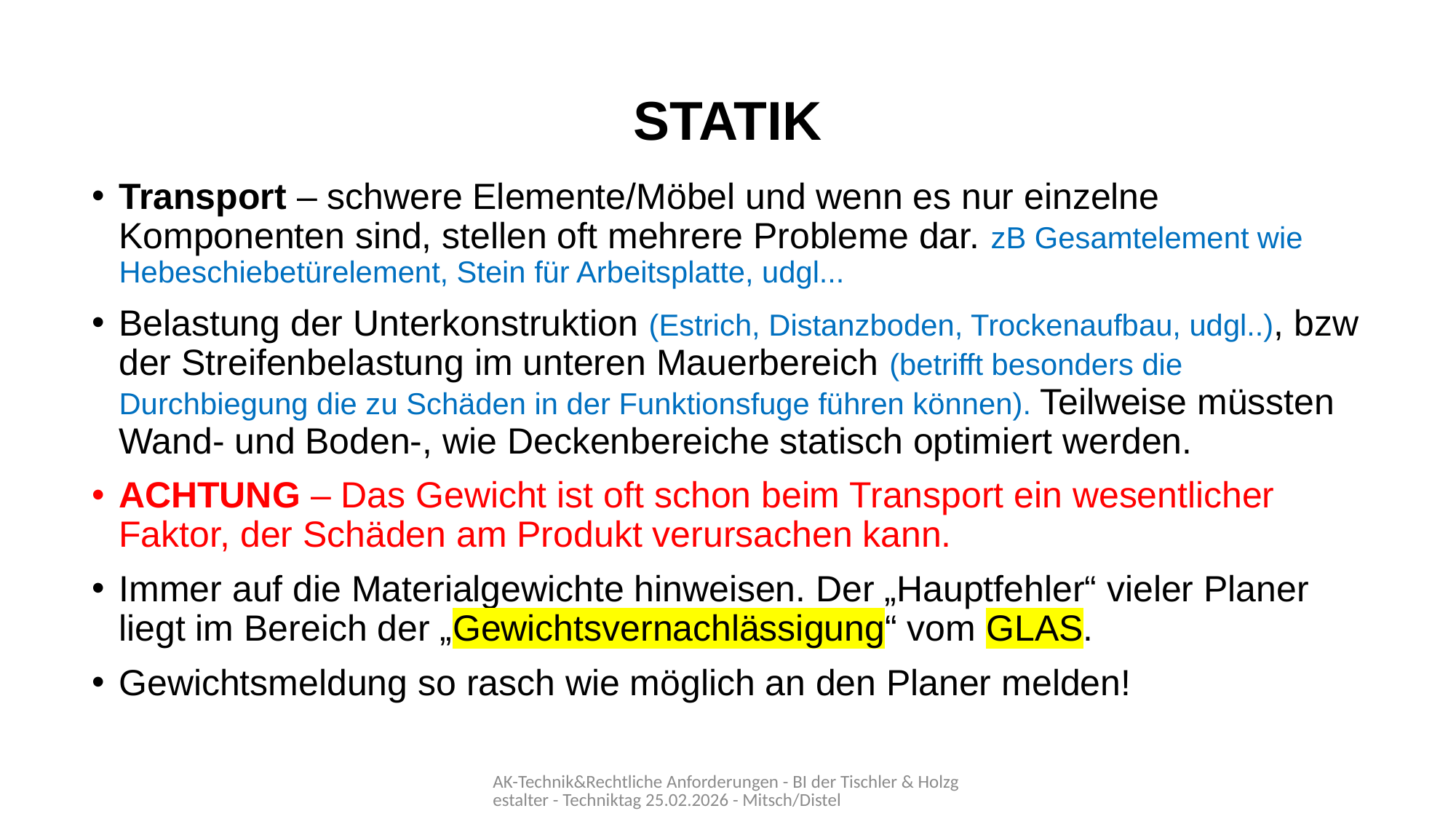

# STATIK
Transport – schwere Elemente/Möbel und wenn es nur einzelne Komponenten sind, stellen oft mehrere Probleme dar. zB Gesamtelement wie Hebeschiebetürelement, Stein für Arbeitsplatte, udgl...
Belastung der Unterkonstruktion (Estrich, Distanzboden, Trockenaufbau, udgl..), bzw der Streifenbelastung im unteren Mauerbereich (betrifft besonders die Durchbiegung die zu Schäden in der Funktionsfuge führen können). Teilweise müssten Wand- und Boden-, wie Deckenbereiche statisch optimiert werden.
ACHTUNG – Das Gewicht ist oft schon beim Transport ein wesentlicher Faktor, der Schäden am Produkt verursachen kann.
Immer auf die Materialgewichte hinweisen. Der „Hauptfehler“ vieler Planer liegt im Bereich der „Gewichtsvernachlässigung“ vom GLAS.
Gewichtsmeldung so rasch wie möglich an den Planer melden!
AK-Technik&Rechtliche Anforderungen - BI der Tischler & Holzgestalter - Techniktag 25.02.2026 - Mitsch/Distel